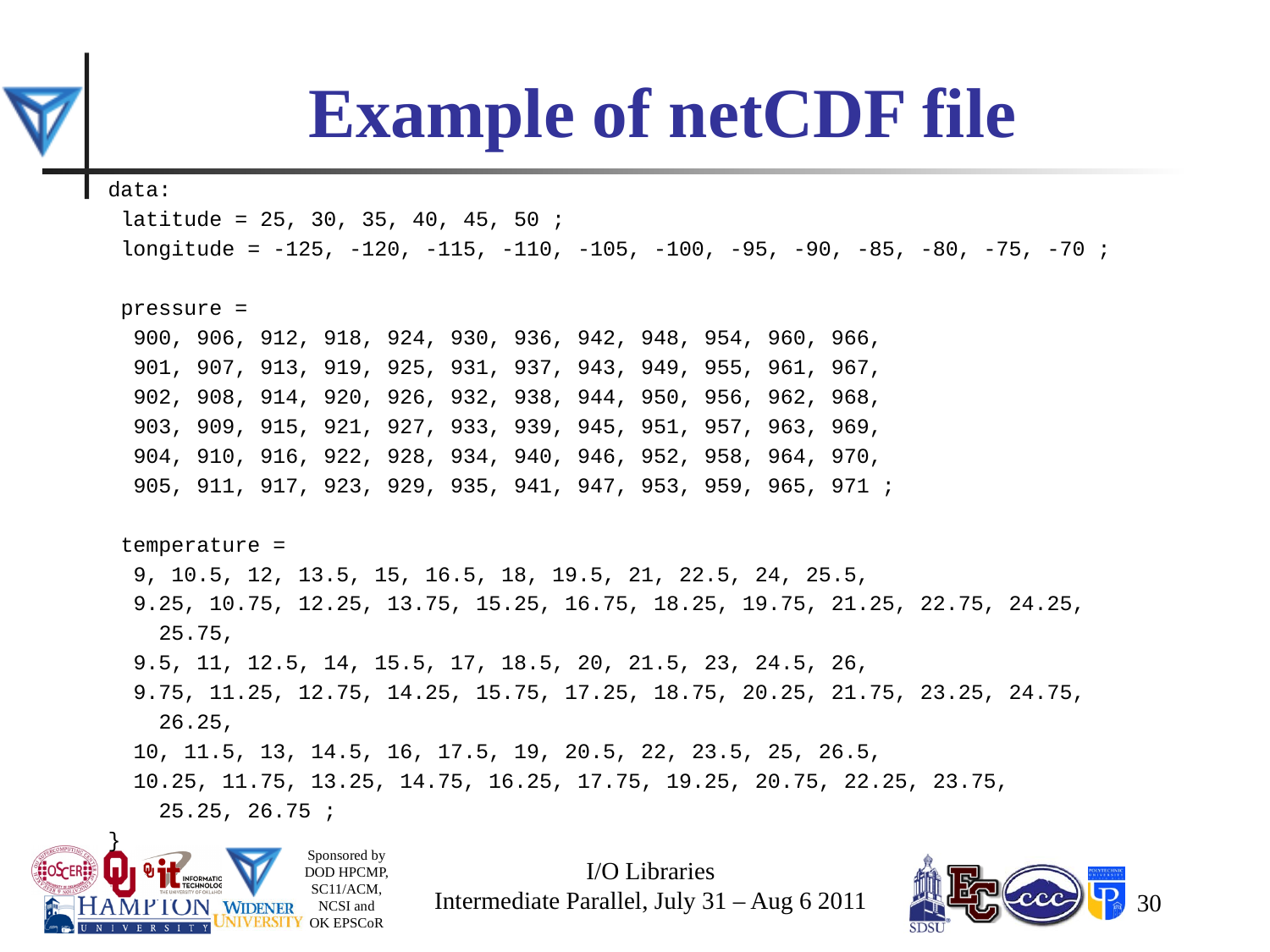

# Example of netCDF file
data:
 latitude = 25, 30, 35, 40, 45, 50 ;
 longitude = -125, -120, -115, -110, -105, -100, -95, -90, -85, -80, -75, -70 ;

 pressure =
  900, 906, 912, 918, 924, 930, 936, 942, 948, 954, 960, 966,
  901, 907, 913, 919, 925, 931, 937, 943, 949, 955, 961, 967,
  902, 908, 914, 920, 926, 932, 938, 944, 950, 956, 962, 968,
  903, 909, 915, 921, 927, 933, 939, 945, 951, 957, 963, 969,
  904, 910, 916, 922, 928, 934, 940, 946, 952, 958, 964, 970,
  905, 911, 917, 923, 929, 935, 941, 947, 953, 959, 965, 971 ;

 temperature =
  9, 10.5, 12, 13.5, 15, 16.5, 18, 19.5, 21, 22.5, 24, 25.5,
  9.25, 10.75, 12.25, 13.75, 15.25, 16.75, 18.25, 19.75, 21.25, 22.75, 24.25,
    25.75,
  9.5, 11, 12.5, 14, 15.5, 17, 18.5, 20, 21.5, 23, 24.5, 26,
  9.75, 11.25, 12.75, 14.25, 15.75, 17.25, 18.75, 20.25, 21.75, 23.25, 24.75,
    26.25,
  10, 11.5, 13, 14.5, 16, 17.5, 19, 20.5, 22, 23.5, 25, 26.5,
  10.25, 11.75, 13.25, 14.75, 16.25, 17.75, 19.25, 20.75, 22.25, 23.75,
    25.25, 26.75 ;
}

I/O Libraries
Intermediate Parallel, July 31 – Aug 6 2011
30